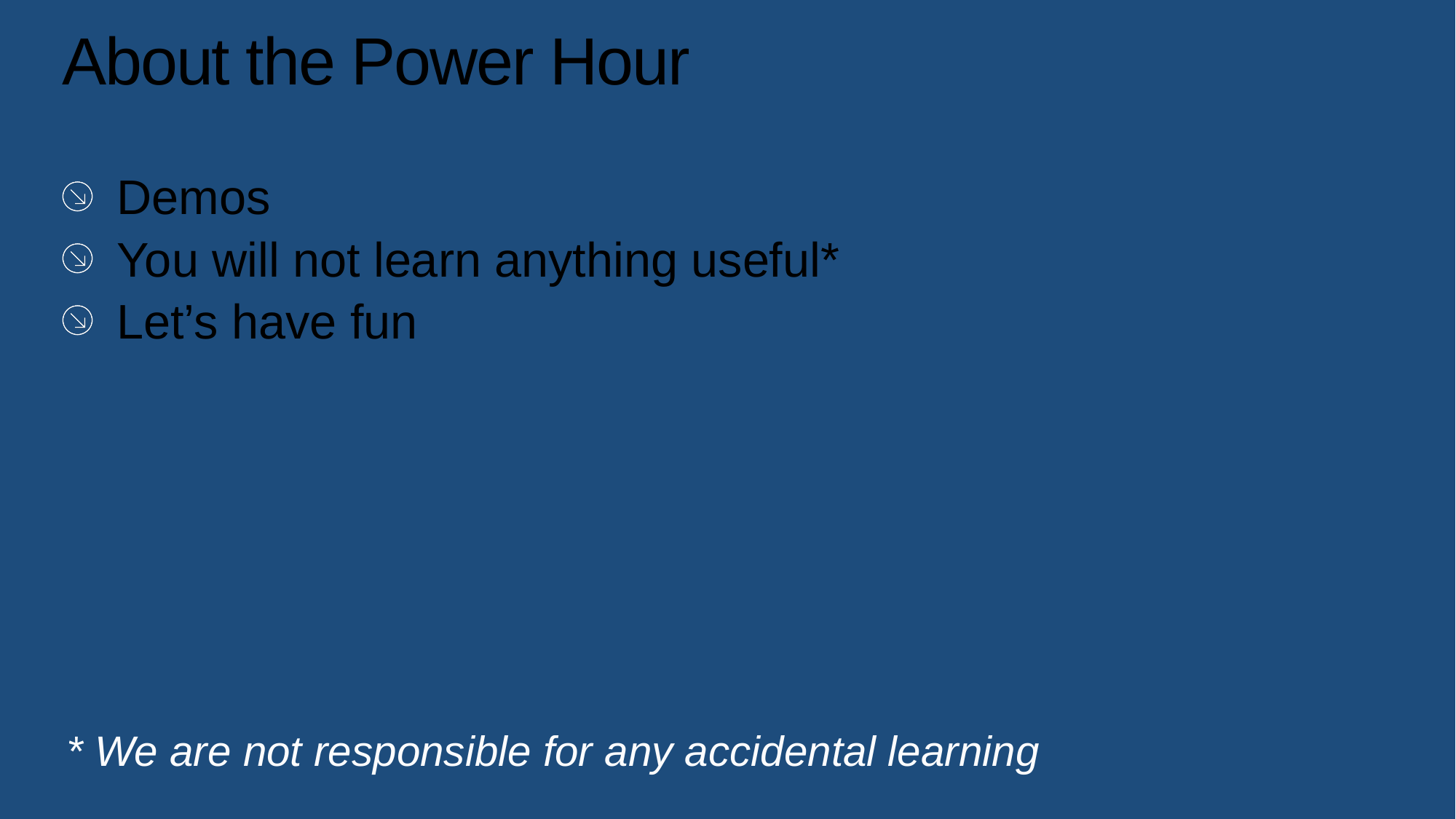

# About the Power Hour
Demos
You will not learn anything useful*
Let’s have fun

* We are not responsible for any accidental learning